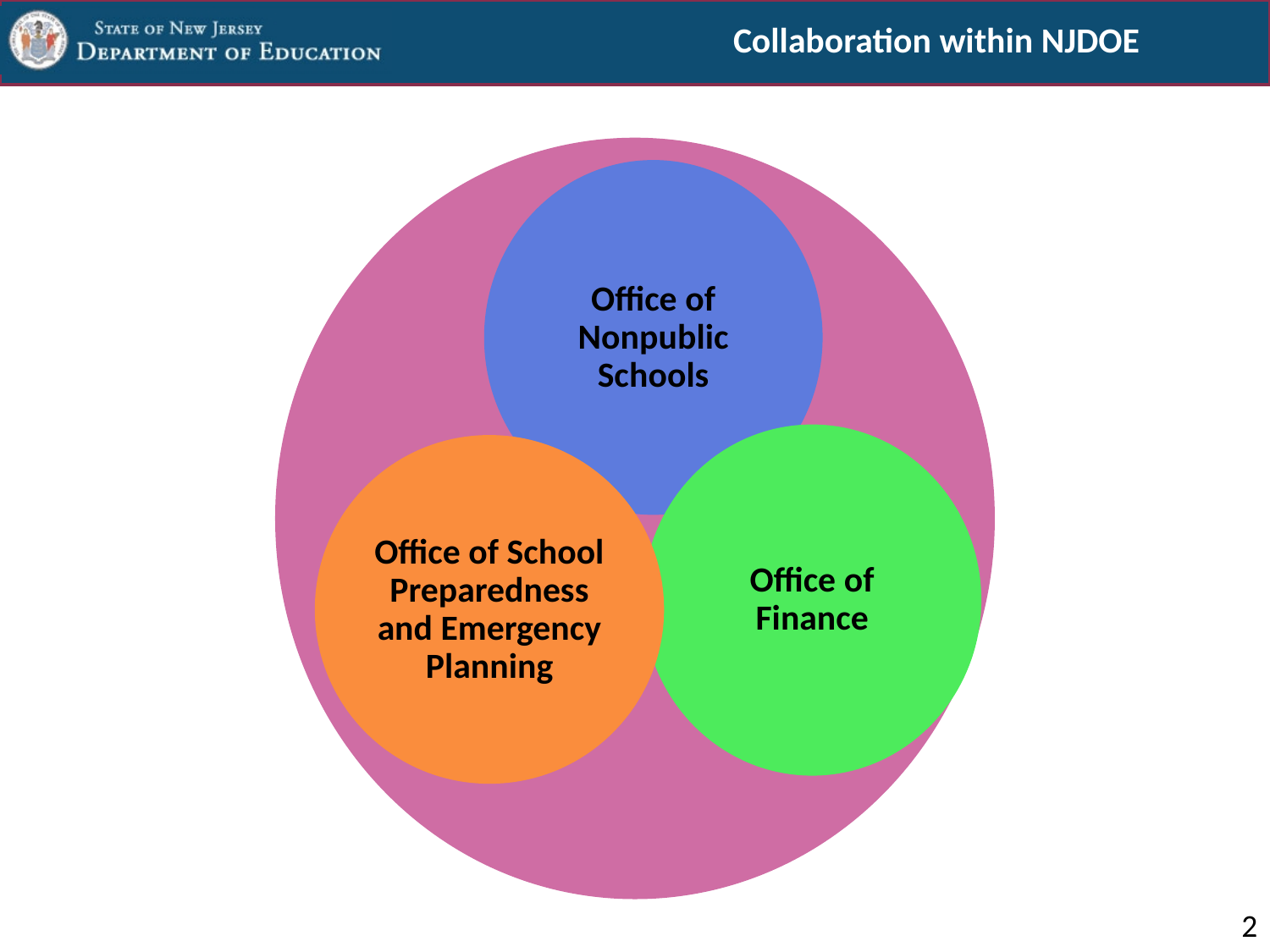

# Collaboration within NJDOE

Office of Nonpublic Schools
Office of Finance
Office of School Preparedness and Emergency Planning